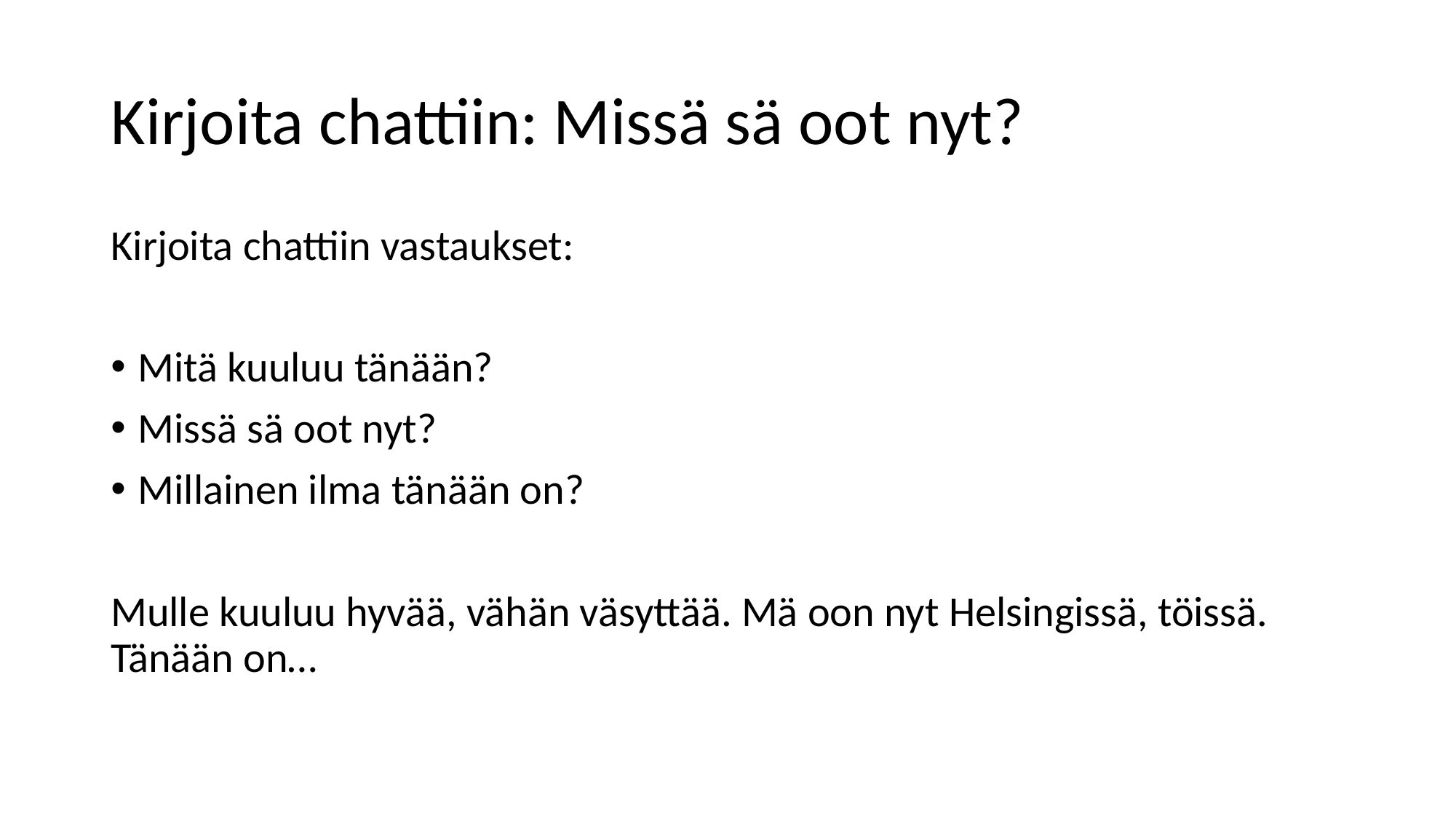

# Kirjoita chattiin: Missä sä oot nyt?
Kirjoita chattiin vastaukset:

Mitä kuuluu tänään?
Missä sä oot nyt?
Millainen ilma tänään on?

Mulle kuuluu hyvää, vähän väsyttää. Mä oon nyt Helsingissä, töissä. Tänään on…